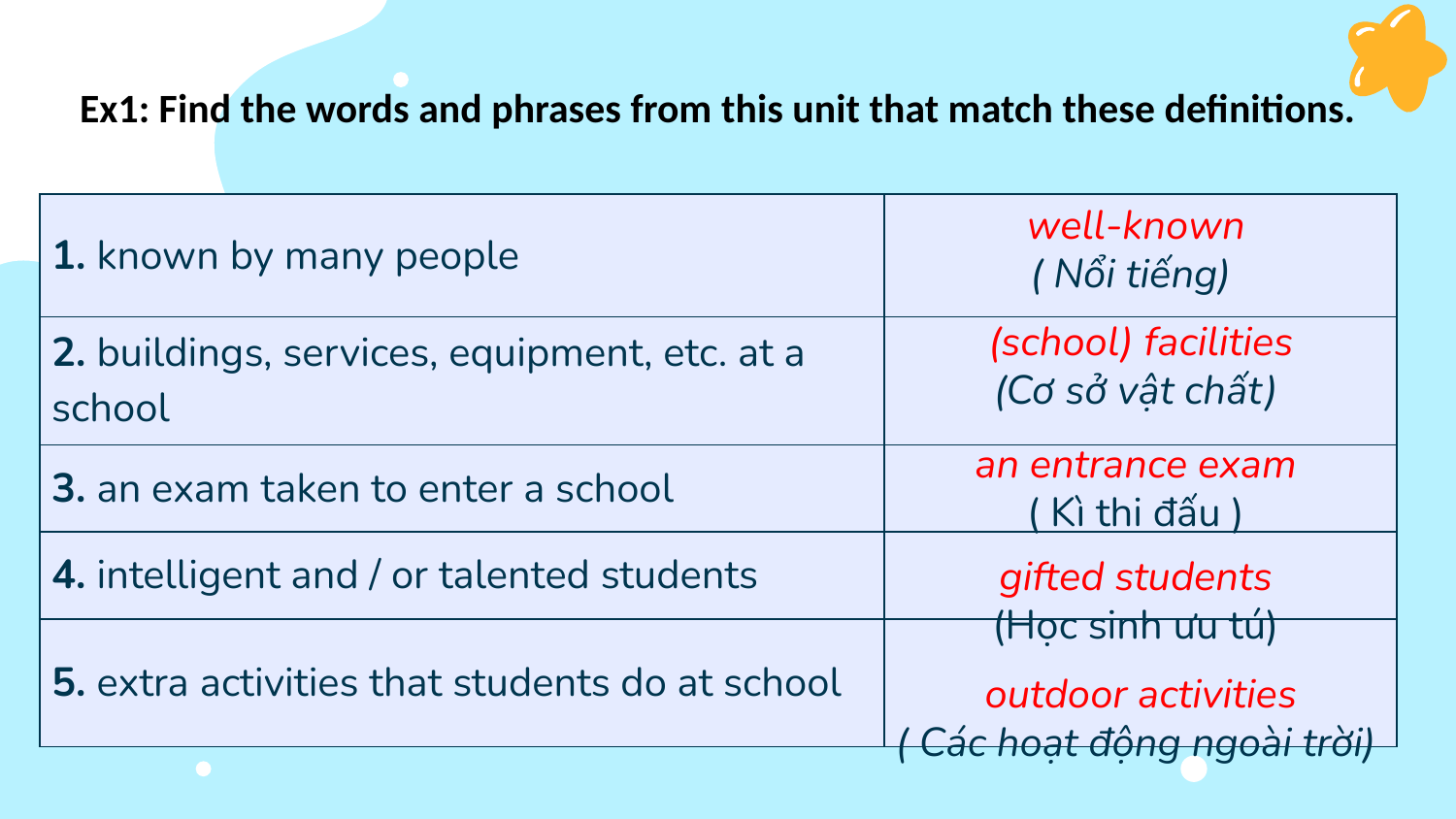

# Ex1: Find the words and phrases from this unit that match these definitions.
well-known
( Nổi tiếng)
| 1. known by many people |  |
| --- | --- |
| 2. buildings, services, equipment, etc. at a school |  |
| 3. an exam taken to enter a school |  |
| 4. intelligent and / or talented students |  |
| 5. extra activities that students do at school |  |
 (school) facilities
(Cơ sở vật chất)
 an entrance exam
( Kì thi đấu )
gifted students
(Học sinh ưu tú)
 outdoor activities
( Các hoạt động ngoài trời)